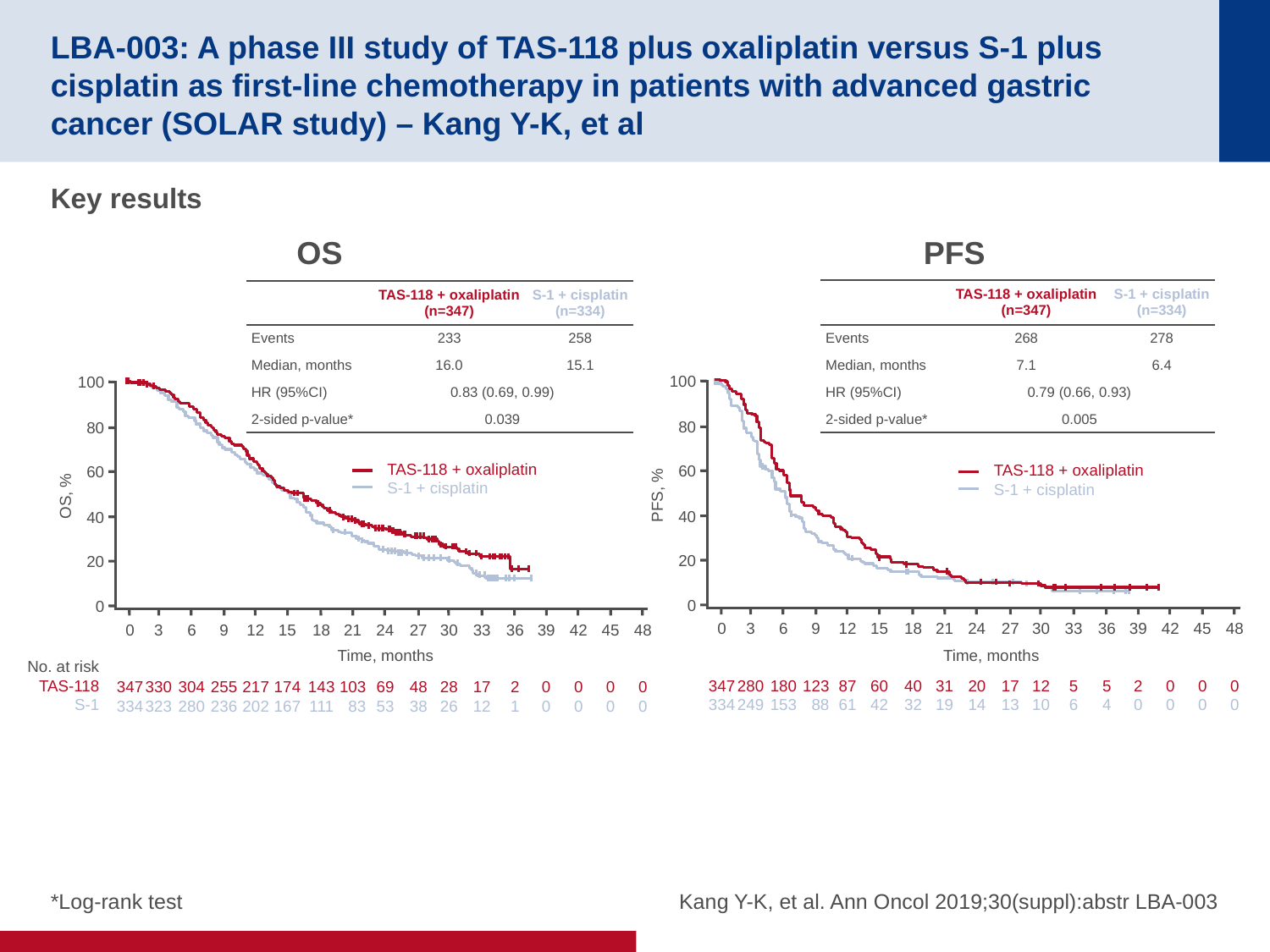

# LBA-003: A phase III study of TAS-118 plus oxaliplatin versus S-1 plus cisplatin as first-line chemotherapy in patients with advanced gastric cancer (SOLAR study) – Kang Y-K, et al
Key results
PFS
OS
|  | TAS-118 + oxaliplatin (n=347) | S-1 + cisplatin (n=334) |
| --- | --- | --- |
| Events | 268 | 278 |
| Median, months | 7.1 | 6.4 |
| HR (95%CI) | 0.79 (0.66, 0.93) |  |
| 2-sided p-value\* | 0.005 |  |
|  | TAS-118 + oxaliplatin (n=347) | S-1 + cisplatin (n=334) |
| --- | --- | --- |
| Events | 233 | 258 |
| Median, months | 16.0 | 15.1 |
| HR (95%CI) | 0.83 (0.69, 0.99) |  |
| 2-sided p-value\* | 0.039 |  |
100
100

80
80

TAS-118 + oxaliplatin
S-1 + cisplatin
TAS-118 + oxaliplatin
S-1 + cisplatin
60
60

PFS, %
OS, %
40
40

20
20

0
0

0

347
334
3

280
249
6

180
153
9

123
88
12

87
61
15

60
42
18

40
32
21

31
19
24

20
14
27

17
13
30

12
10
33

5
6
36

5
4
39

2
0
42

0
0
45

0
0
48

0
0
0

347
334
3

330
323
6

304
280
9

255
236
12

217
202
15

174
167
18

143
111
21

103
83
24

69
53
27

48
38
30

28
26
33

17
12
36

2
1
39

0
0
42

0
0
45

0
0
48

0
0
Time, months
Time, months
No. at risk
TAS-118
S-1
*Log-rank test
Kang Y-K, et al. Ann Oncol 2019;30(suppl):abstr LBA-003